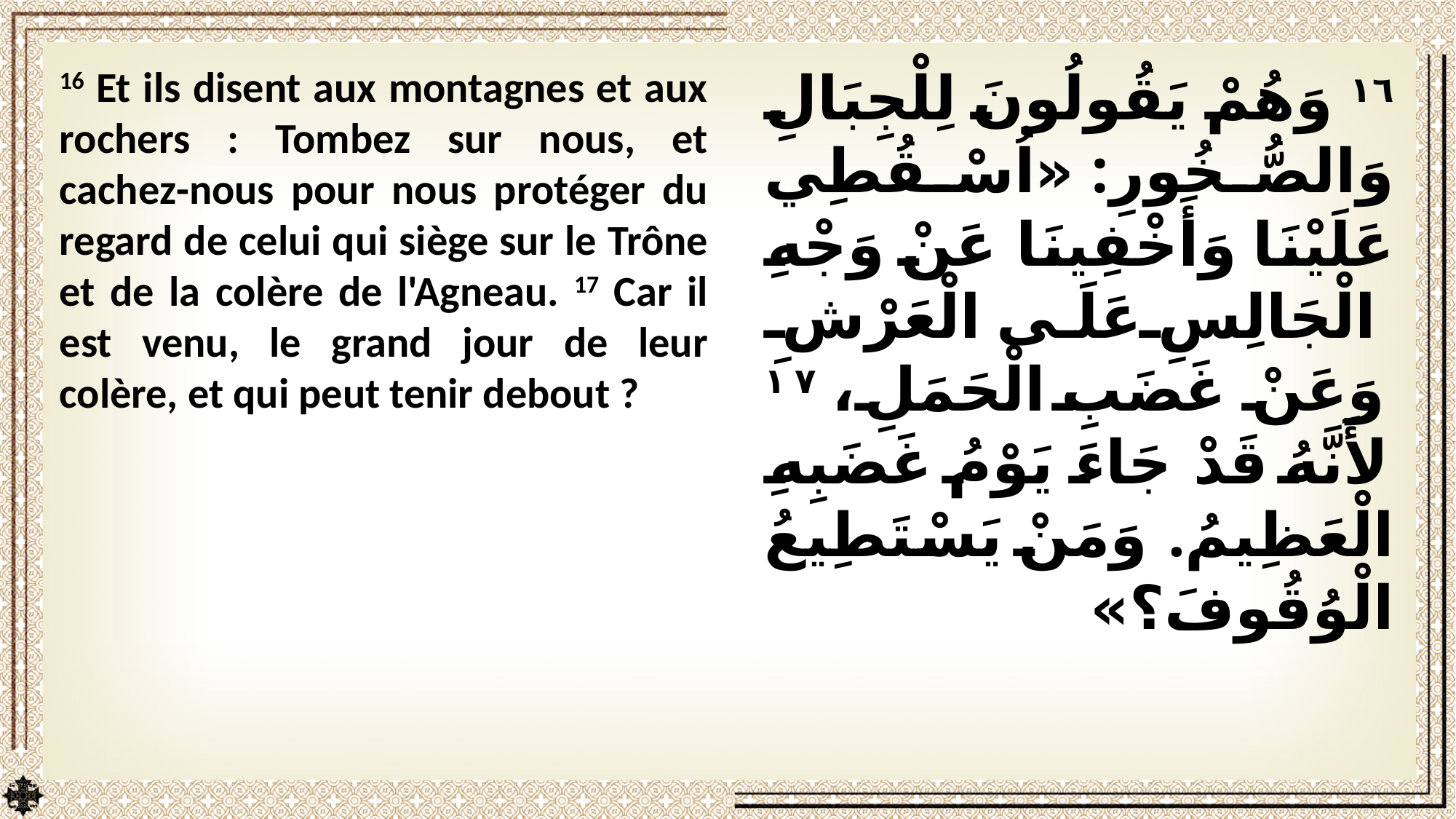

16 Et ils disent aux montagnes et aux rochers : Tombez sur nous, et cachez-nous pour nous protéger du regard de celui qui siège sur le Trône et de la colère de l'Agneau. 17 Car il est venu, le grand jour de leur colère, et qui peut tenir debout ?
١٦ وَهُمْ يَقُولُونَ لِلْجِبَالِ وَالصُّخُورِ: «اُسْقُطِي عَلَيْنَا وَأَخْفِينَا عَنْ وَجْهِ الْجَالِسِ عَلَى الْعَرْشِ وَعَنْ غَضَبِ الْحَمَلِ، ١٧ لأَنَّهُ قَدْ جَاءَ يَوْمُ غَضَبِهِ الْعَظِيمُ. وَمَنْ يَسْتَطِيعُ الْوُقُوفَ؟»